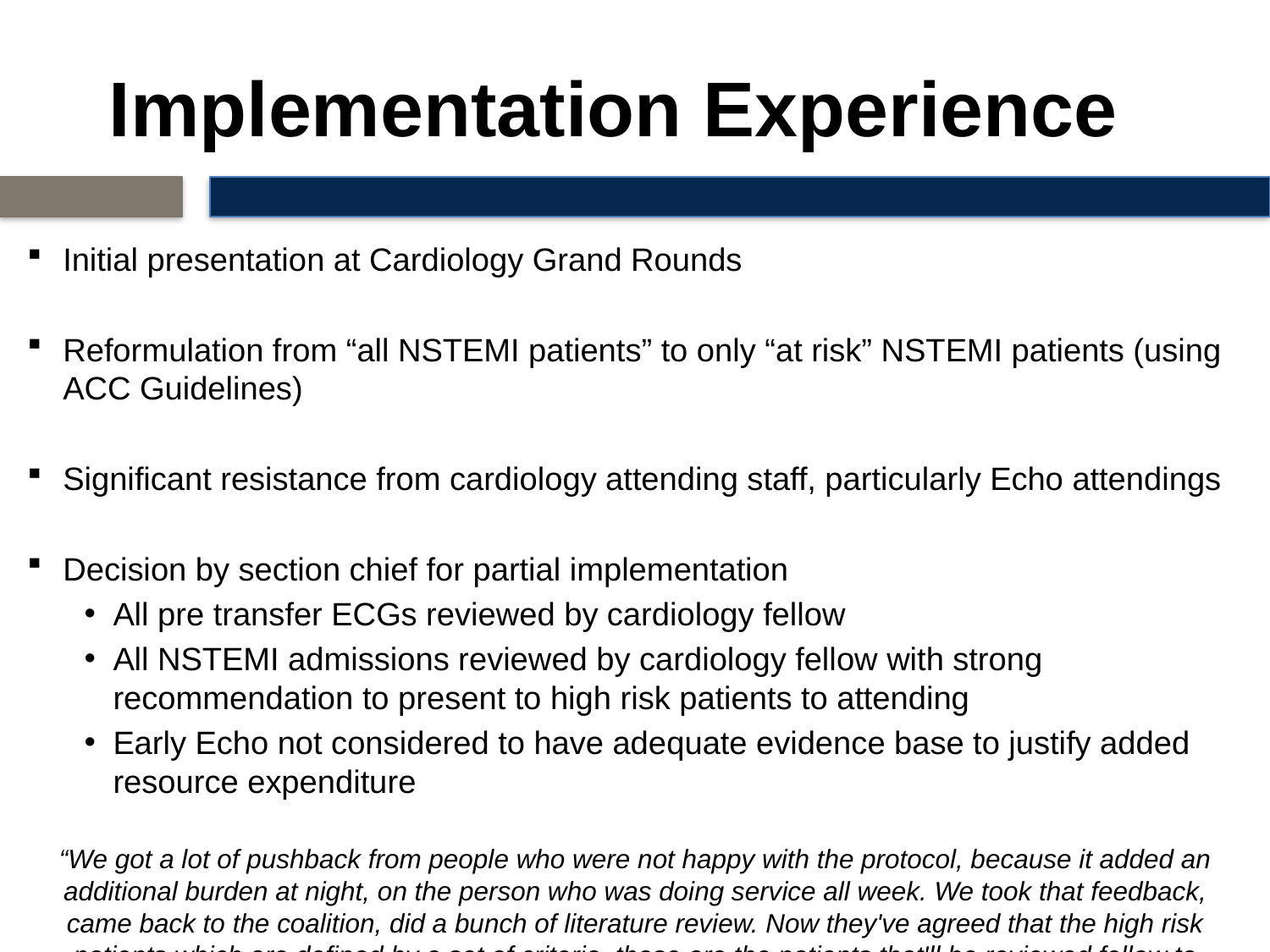

Implementation Experience

Initial presentation at Cardiology Grand Rounds

Reformulation from “all NSTEMI patients” to only “at risk” NSTEMI patients (using ACC Guidelines)

Significant resistance from cardiology attending staff, particularly Echo attendings

Decision by section chief for partial implementation
All pre transfer ECGs reviewed by cardiology fellow
All NSTEMI admissions reviewed by cardiology fellow with strong recommendation to present to high risk patients to attending
Early Echo not considered to have adequate evidence base to justify added resource expenditure

“We got a lot of pushback from people who were not happy with the protocol, because it added an additional burden at night, on the person who was doing service all week. We took that feedback, came back to the coalition, did a bunch of literature review. Now they've agreed that the high risk patients which are defined by a set of criteria, those are the patients that'll be reviewed fellow to attending, regardless of the time of day.”